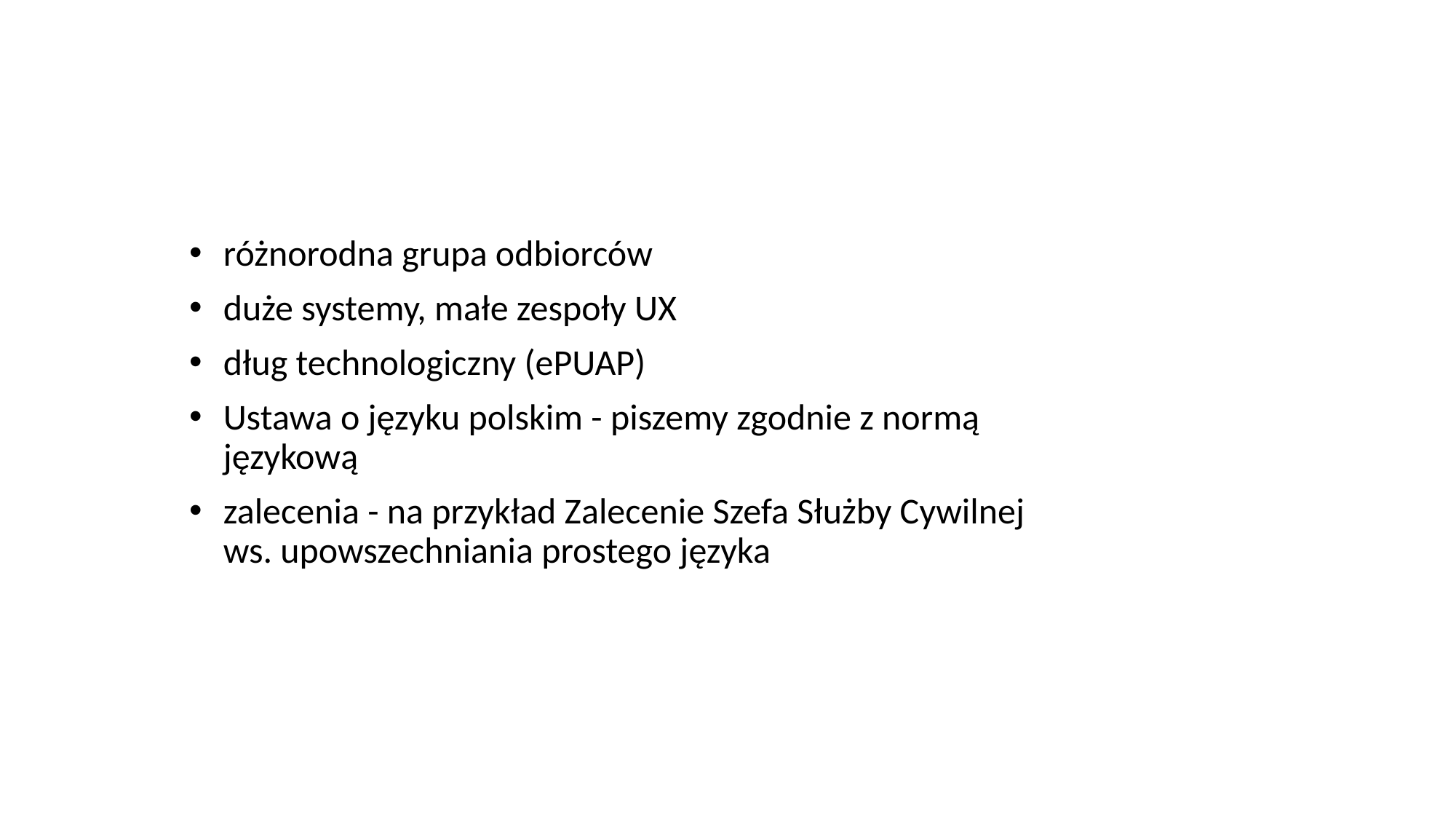

# Wyzwania
różnorodna grupa odbiorców
duże systemy, małe zespoły UX
dług technologiczny (ePUAP)
Ustawa o języku polskim - piszemy zgodnie z normą językową
zalecenia - na przykład Zalecenie Szefa Służby Cywilnej ws. upowszechniania prostego języka